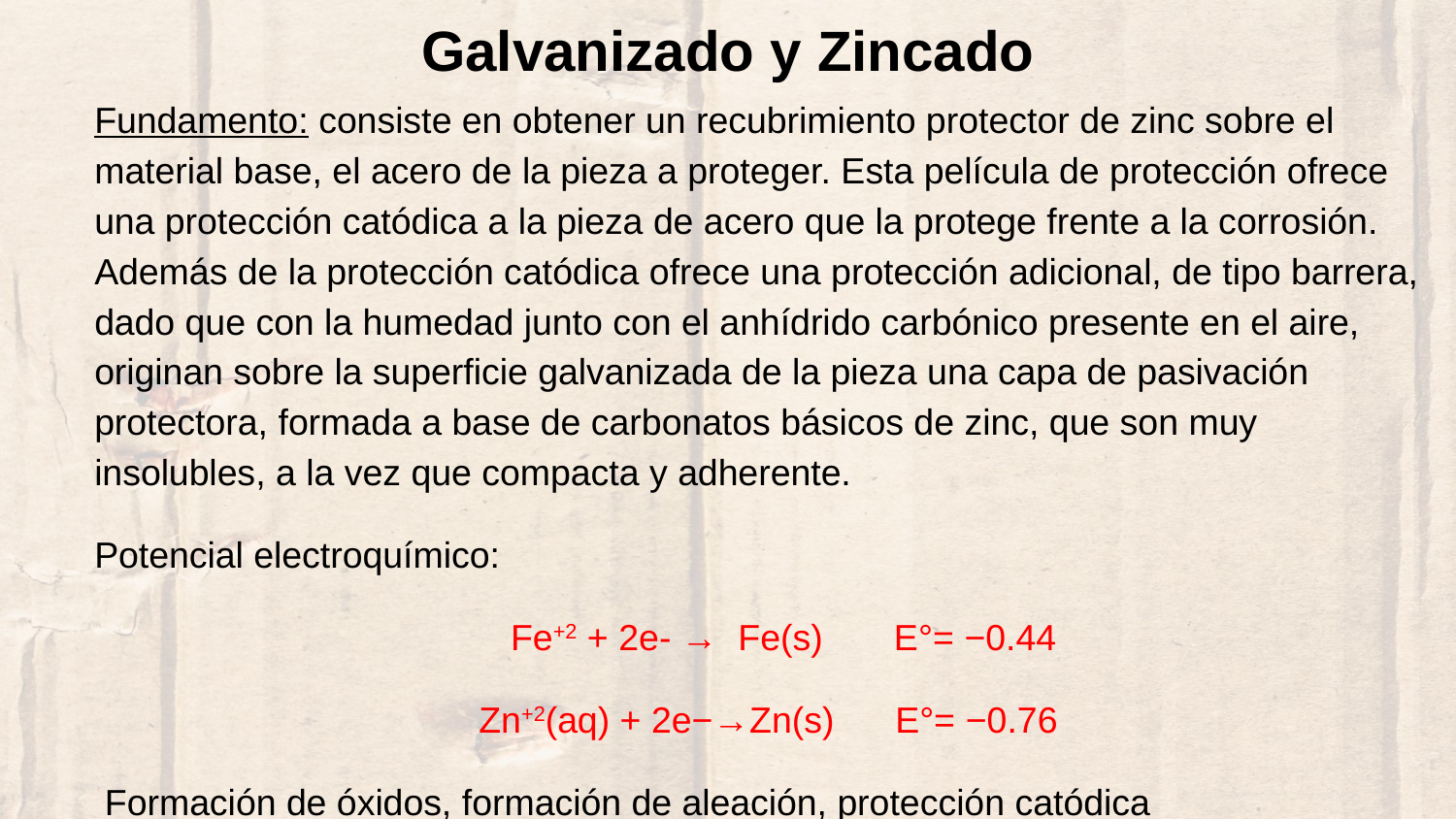

# Galvanizado y Zincado
Fundamento: consiste en obtener un recubrimiento protector de zinc sobre el material base, el acero de la pieza a proteger. Esta película de protección ofrece una protección catódica a la pieza de acero que la protege frente a la corrosión. Además de la protección catódica ofrece una protección adicional, de tipo barrera, dado que con la humedad junto con el anhídrido carbónico presente en el aire, originan sobre la superficie galvanizada de la pieza una capa de pasivación protectora, formada a base de carbonatos básicos de zinc, que son muy insolubles, a la vez que compacta y adherente.
Potencial electroquímico:
     Fe+2 + 2e- →  Fe(s)       E°= −0.44
  Zn+2(aq) + 2e−→Zn(s)      E°= −0.76
 Formación de óxidos, formación de aleación, protección catódica